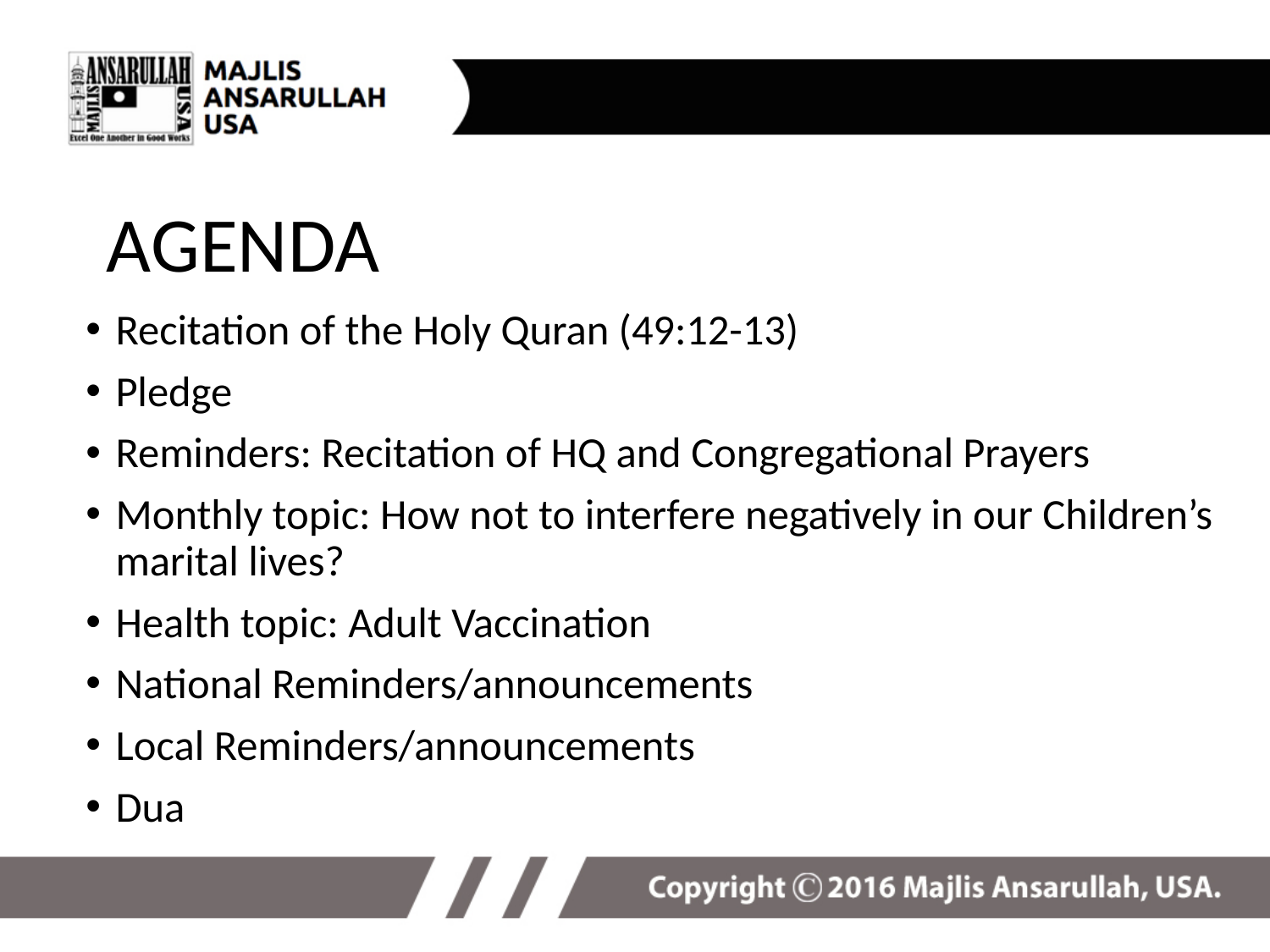

# AGENDA
Recitation of the Holy Quran (49:12-13)
Pledge
Reminders: Recitation of HQ and Congregational Prayers
Monthly topic: How not to interfere negatively in our Children’s marital lives?
Health topic: Adult Vaccination
National Reminders/announcements
Local Reminders/announcements
Dua

2